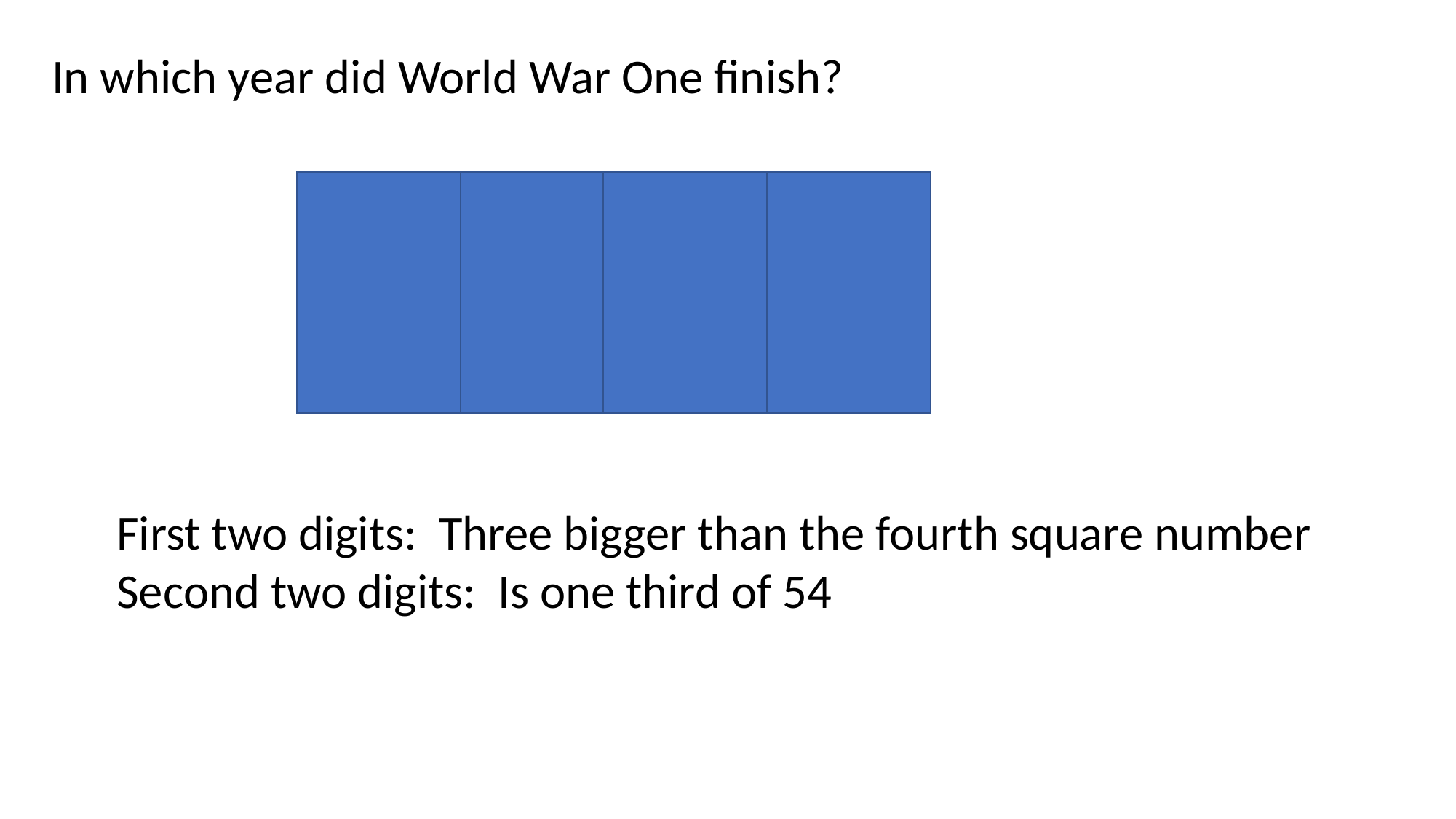

In which year did World War One finish?
1918

First two digits:  Three bigger than the fourth square number
Second two digits:  Is one third of 54